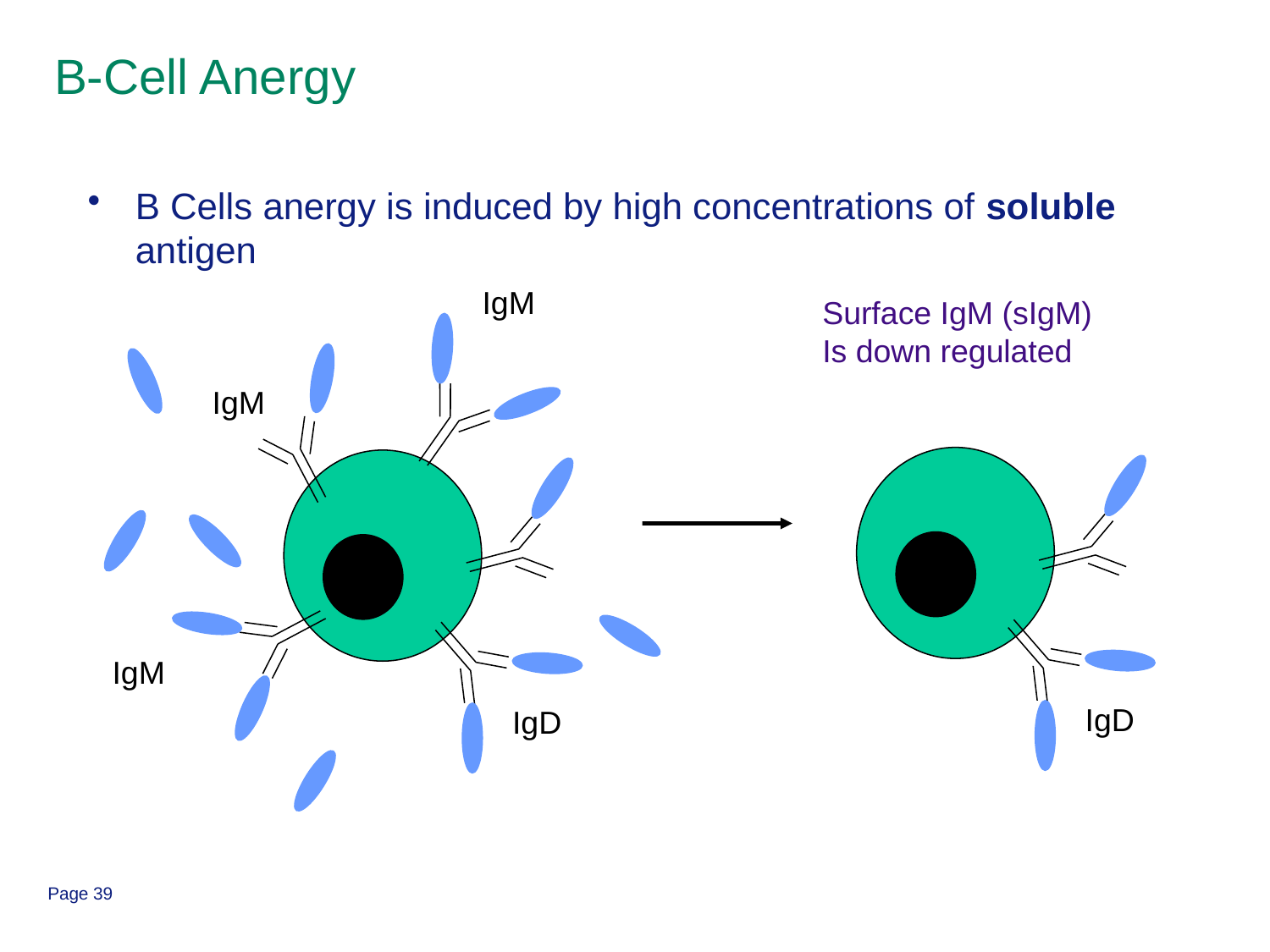

# B-Cell Anergy
B Cells anergy is induced by high concentrations of soluble antigen
IgM

IgM

IgM

IgD

Surface IgM (sIgM)
Is down regulated

IgD

Page 39